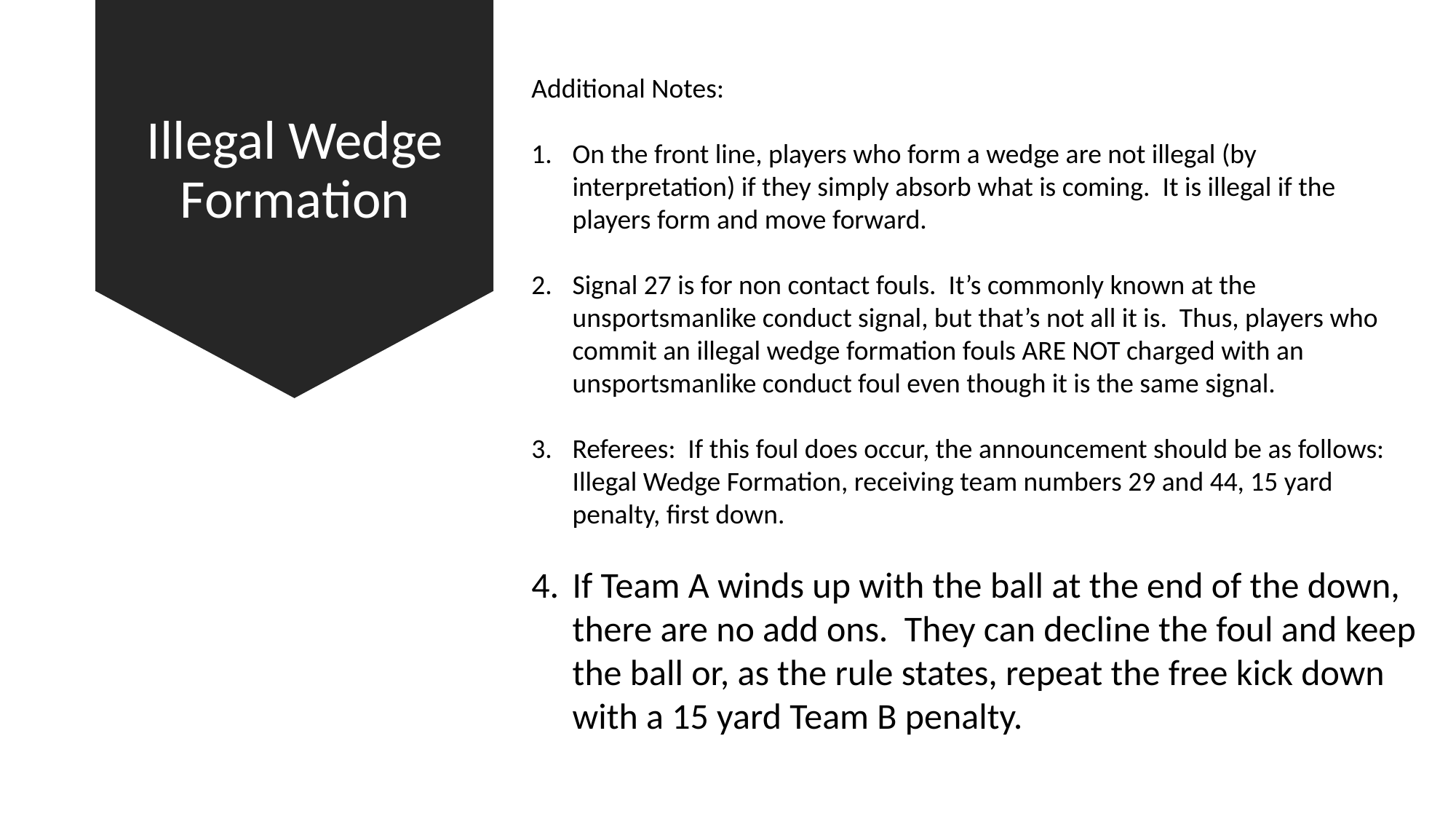

# Illegal Wedge Formation
Additional Notes:

On the front line, players who form a wedge are not illegal (by interpretation) if they simply absorb what is coming.  It is illegal if the players form and move forward.

Signal 27 is for non contact fouls.  It’s commonly known at the unsportsmanlike conduct signal, but that’s not all it is.  Thus, players who commit an illegal wedge formation fouls ARE NOT charged with an unsportsmanlike conduct foul even though it is the same signal.

Referees:  If this foul does occur, the announcement should be as follows:  Illegal Wedge Formation, receiving team numbers 29 and 44, 15 yard penalty, first down.

If Team A winds up with the ball at the end of the down, there are no add ons.  They can decline the foul and keep the ball or, as the rule states, repeat the free kick down with a 15 yard Team B penalty.